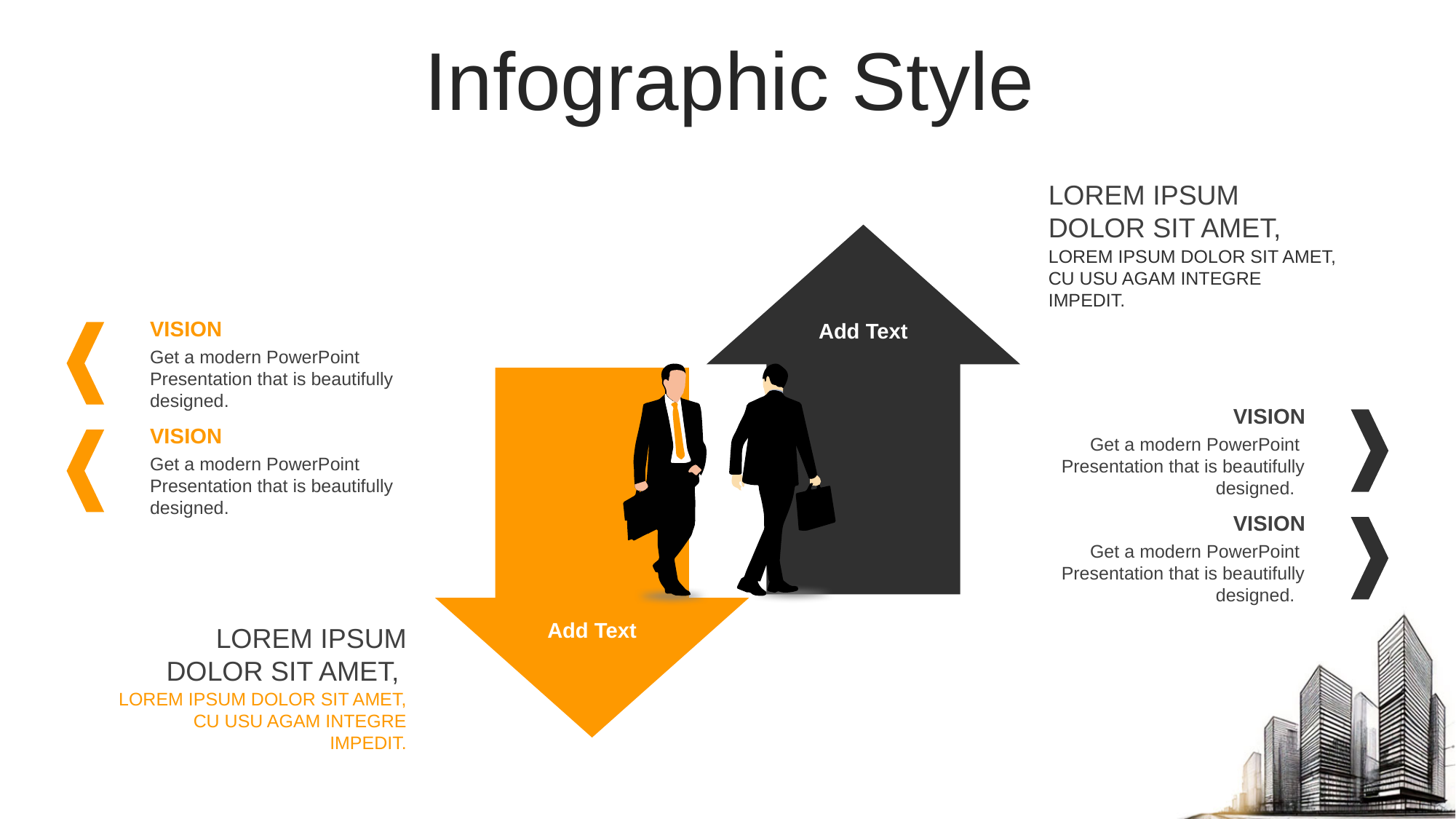

Infographic Style
LOREM IPSUM
DOLOR SIT AMET,
LOREM IPSUM DOLOR SIT AMET,
CU USU AGAM INTEGRE IMPEDIT.

Add Text
VISION
Get a modern PowerPoint  Presentation that is beautifully designed.

VISION
Get a modern PowerPoint  Presentation that is beautifully designed.

VISION
Get a modern PowerPoint  Presentation that is beautifully designed.

VISION
Get a modern PowerPoint  Presentation that is beautifully designed.

Add Text
LOREM IPSUM
DOLOR SIT AMET,
LOREM IPSUM DOLOR SIT AMET,
CU USU AGAM INTEGRE IMPEDIT.